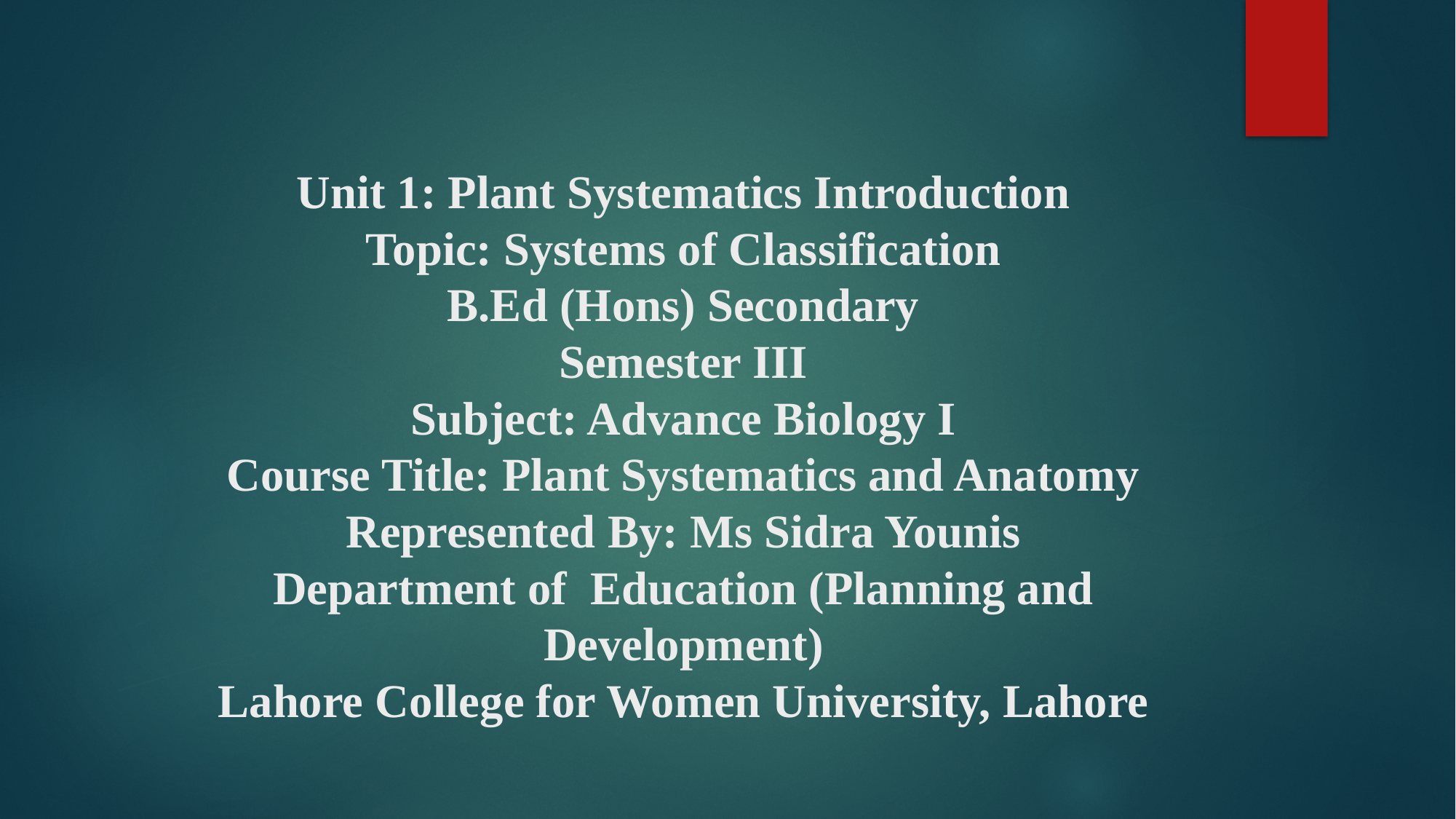

# Unit 1: Plant Systematics Introduction Topic: Systems of Classification B.Ed (Hons) Secondary Semester III Subject: Advance Biology I Course Title: Plant Systematics and Anatomy Represented By: Ms Sidra Younis Department of  Education (Planning and Development) Lahore College for Women University, Lahore